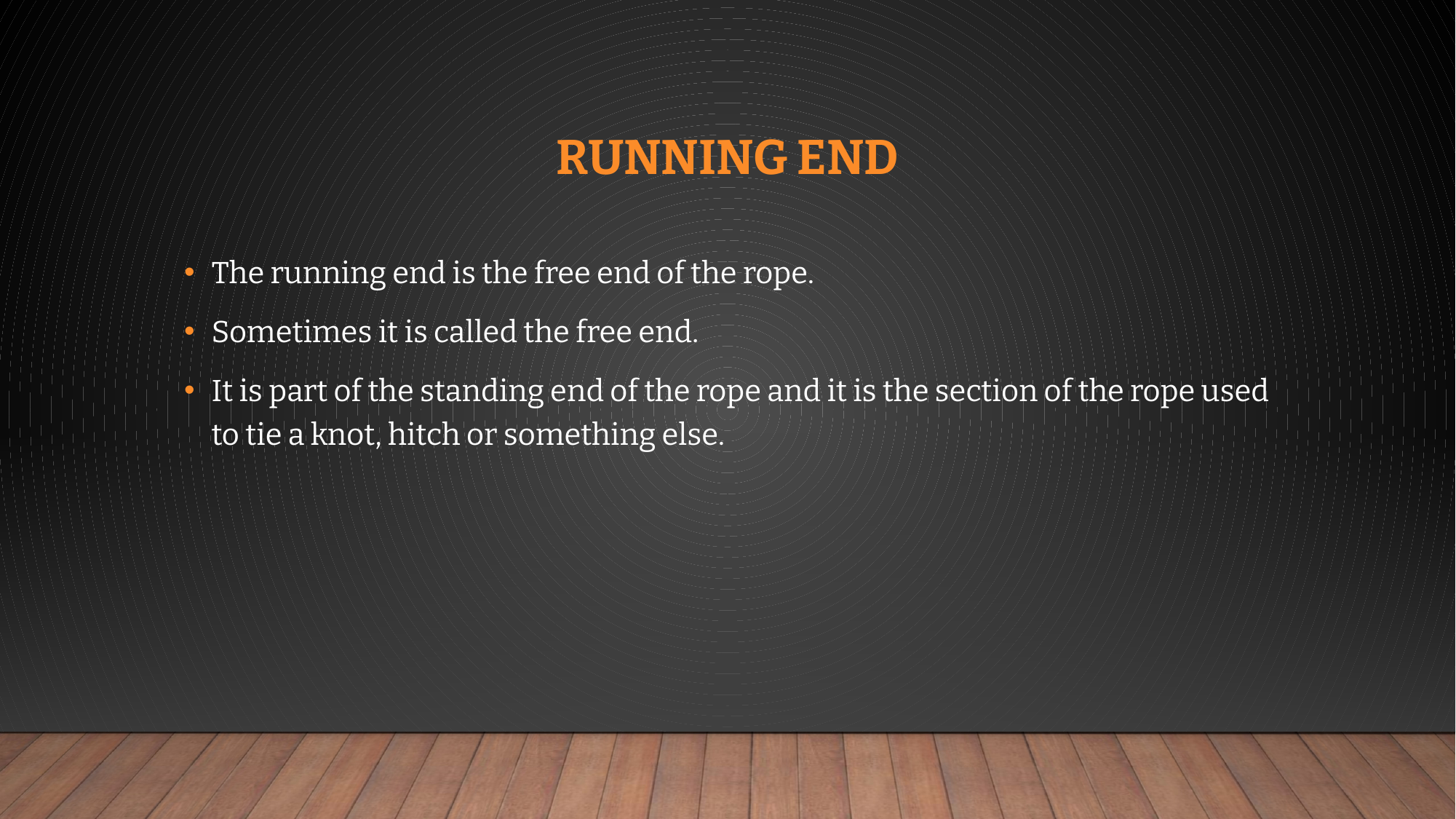

# Running End
The running end is the free end of the rope.
Sometimes it is called the free end.
It is part of the standing end of the rope and it is the section of the rope used to tie a knot, hitch or something else.